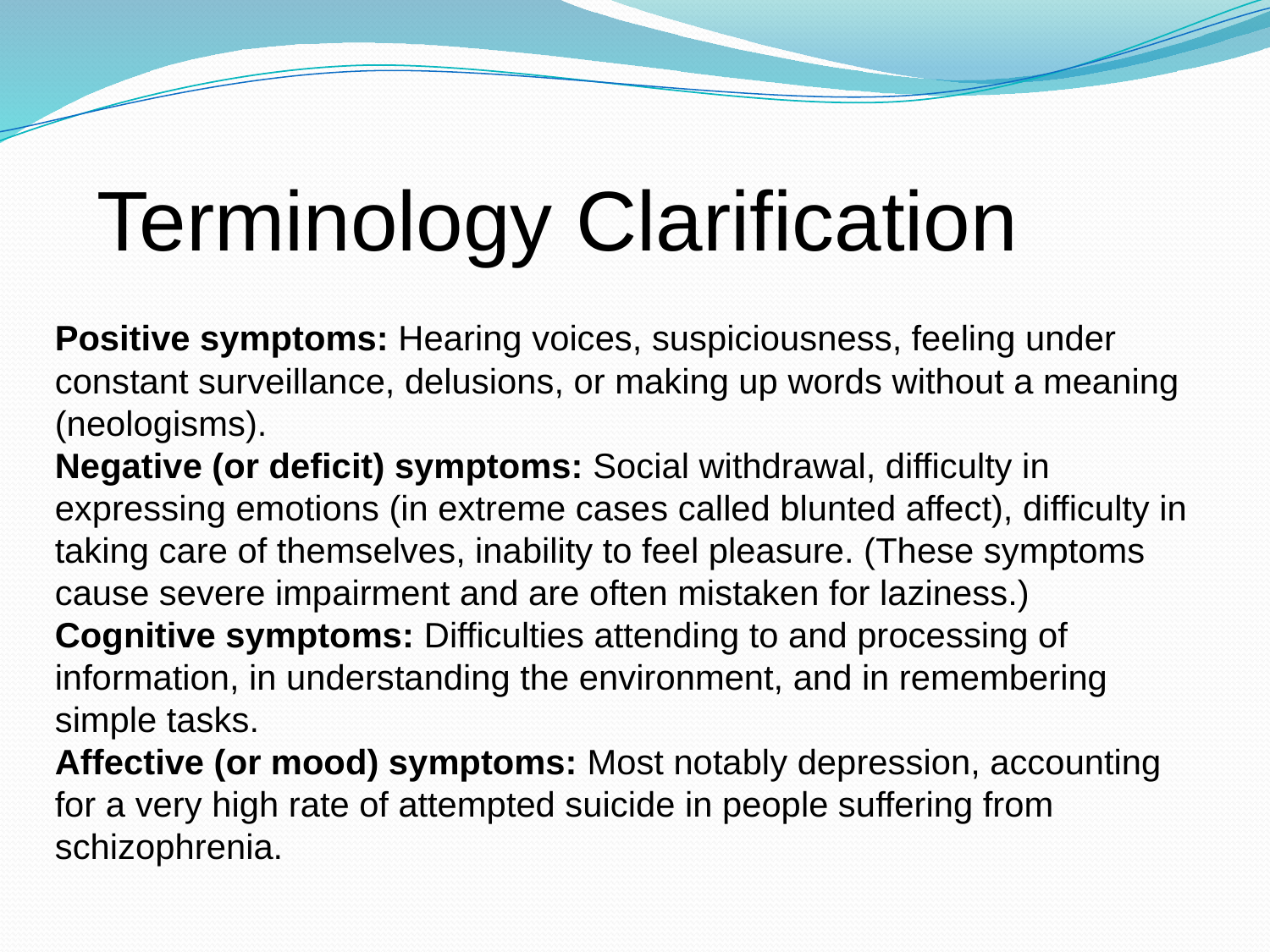

Terminology Clarification
Positive symptoms: Hearing voices, suspiciousness, feeling under constant surveillance, delusions, or making up words without a meaning (neologisms).
Negative (or deficit) symptoms: Social withdrawal, difficulty in expressing emotions (in extreme cases called blunted affect), difficulty in taking care of themselves, inability to feel pleasure. (These symptoms cause severe impairment and are often mistaken for laziness.)
Cognitive symptoms: Difficulties attending to and processing of information, in understanding the environment, and in remembering simple tasks.
Affective (or mood) symptoms: Most notably depression, accounting for a very high rate of attempted suicide in people suffering from schizophrenia.